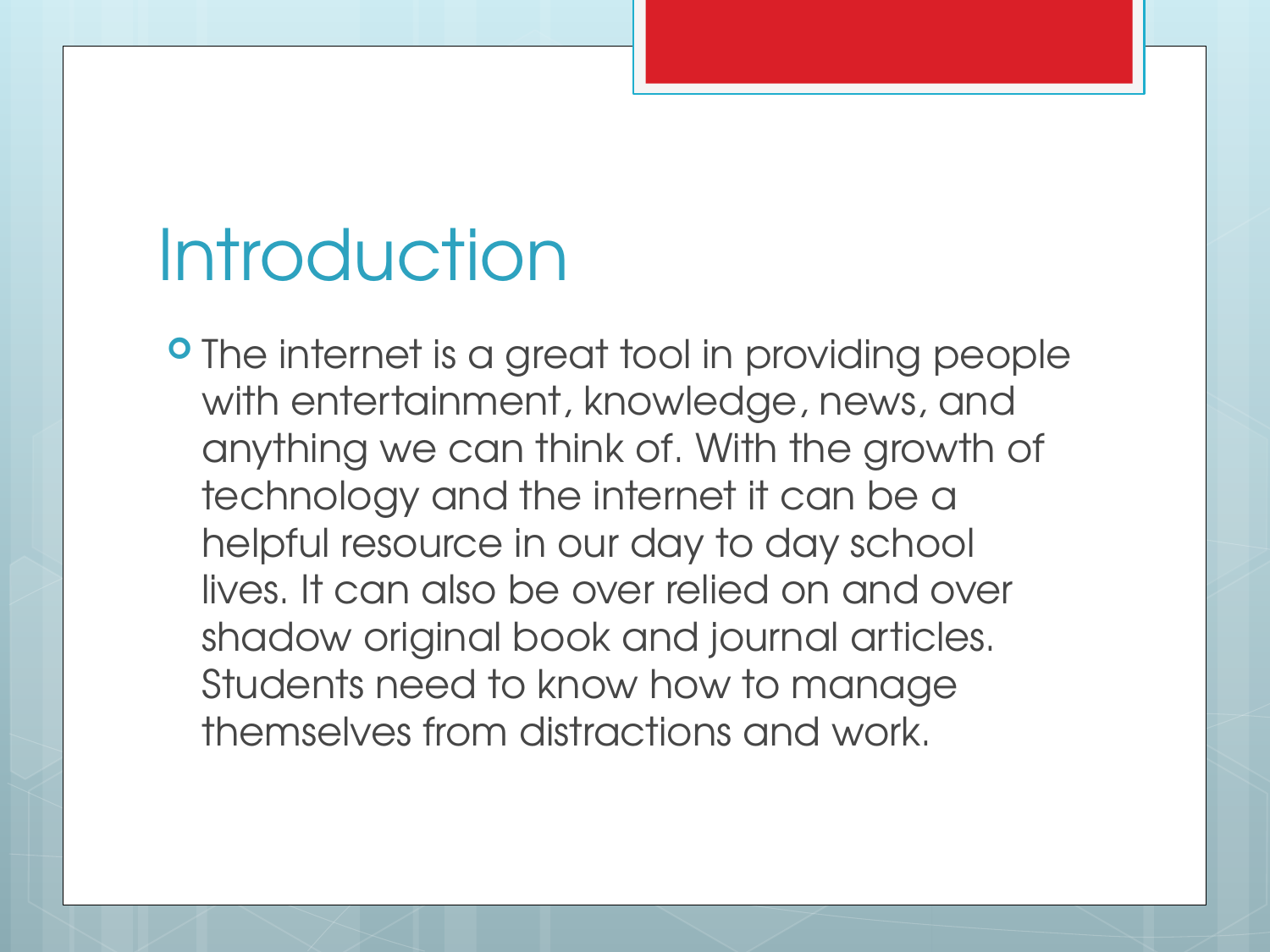

# Introduction
The internet is a great tool in providing people with entertainment, knowledge, news, and anything we can think of. With the growth of technology and the internet it can be a helpful resource in our day to day school lives. It can also be over relied on and over shadow original book and journal articles. Students need to know how to manage themselves from distractions and work.